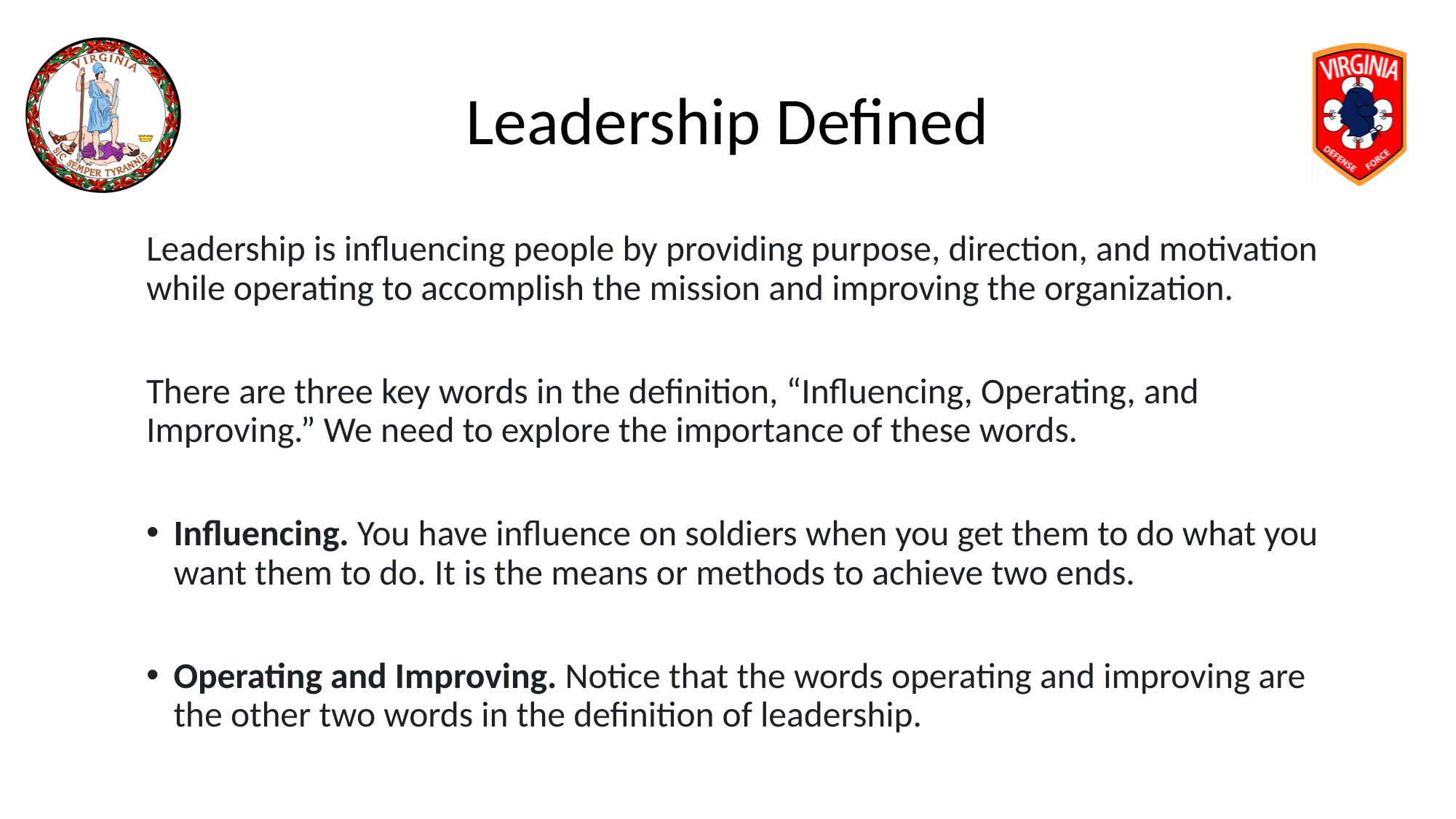

# Leadership Defined
Leadership is influencing people by providing purpose, direction, and motivation while operating to accomplish the mission and improving the organization.

There are three key words in the definition, “Influencing, Operating, and Improving.” We need to explore the importance of these words.

Influencing. You have influence on soldiers when you get them to do what you want them to do. It is the means or methods to achieve two ends.

Operating and Improving. Notice that the words operating and improving are the other two words in the definition of leadership.